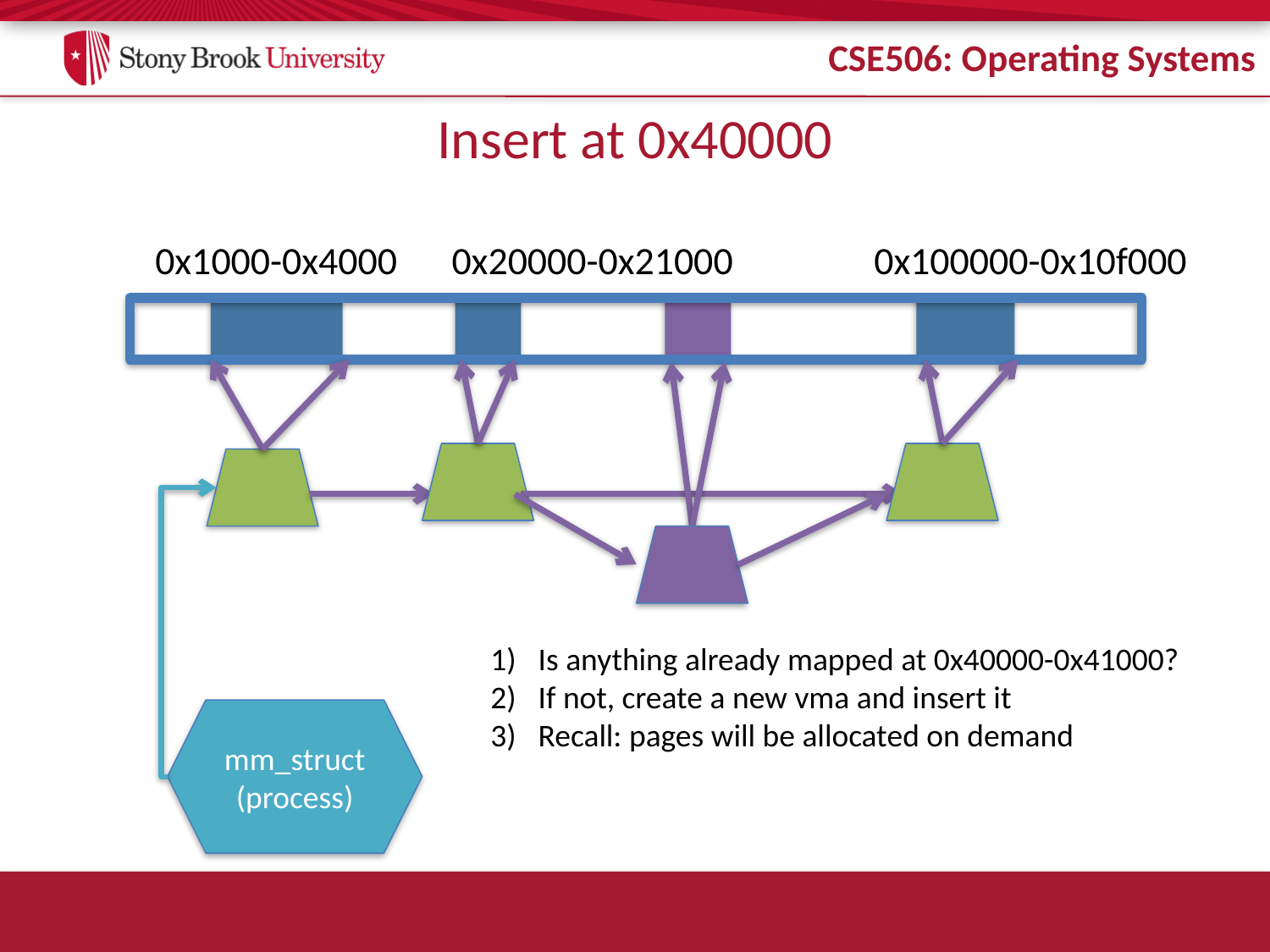

# Insert at 0x40000
0x1000-0x4000
0x20000-0x21000
0x100000-0x10f000

Is anything already mapped at 0x40000-0x41000?
If not, create a new vma and insert it
Recall: pages will be allocated on demand
mm_struct
(process)